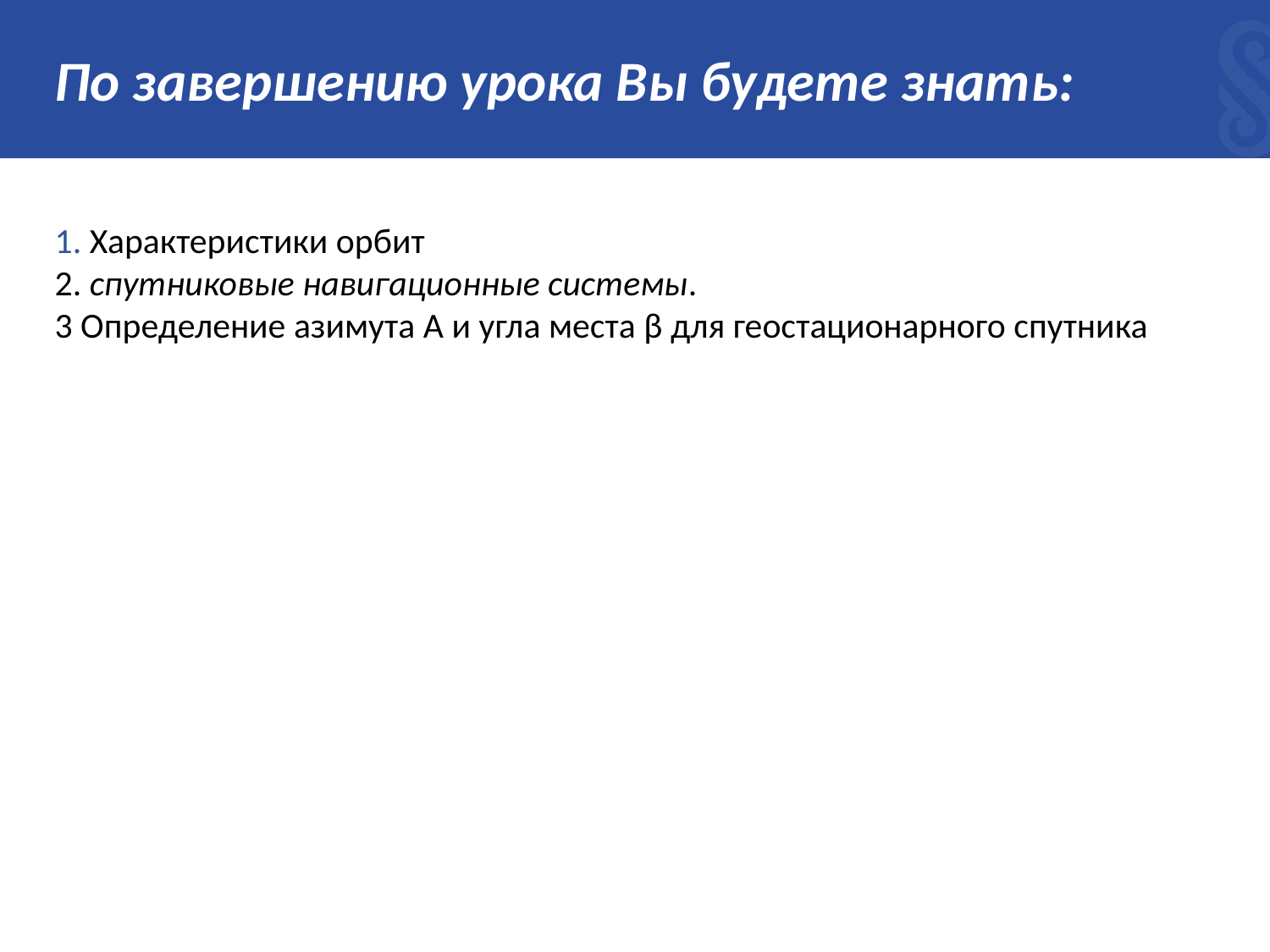

# По завершению урока Вы будете знать:
1. Характеристики орбит
2. спутниковые навигационные системы.
3 Определение азимута А и угла места β для геостационарного спутника